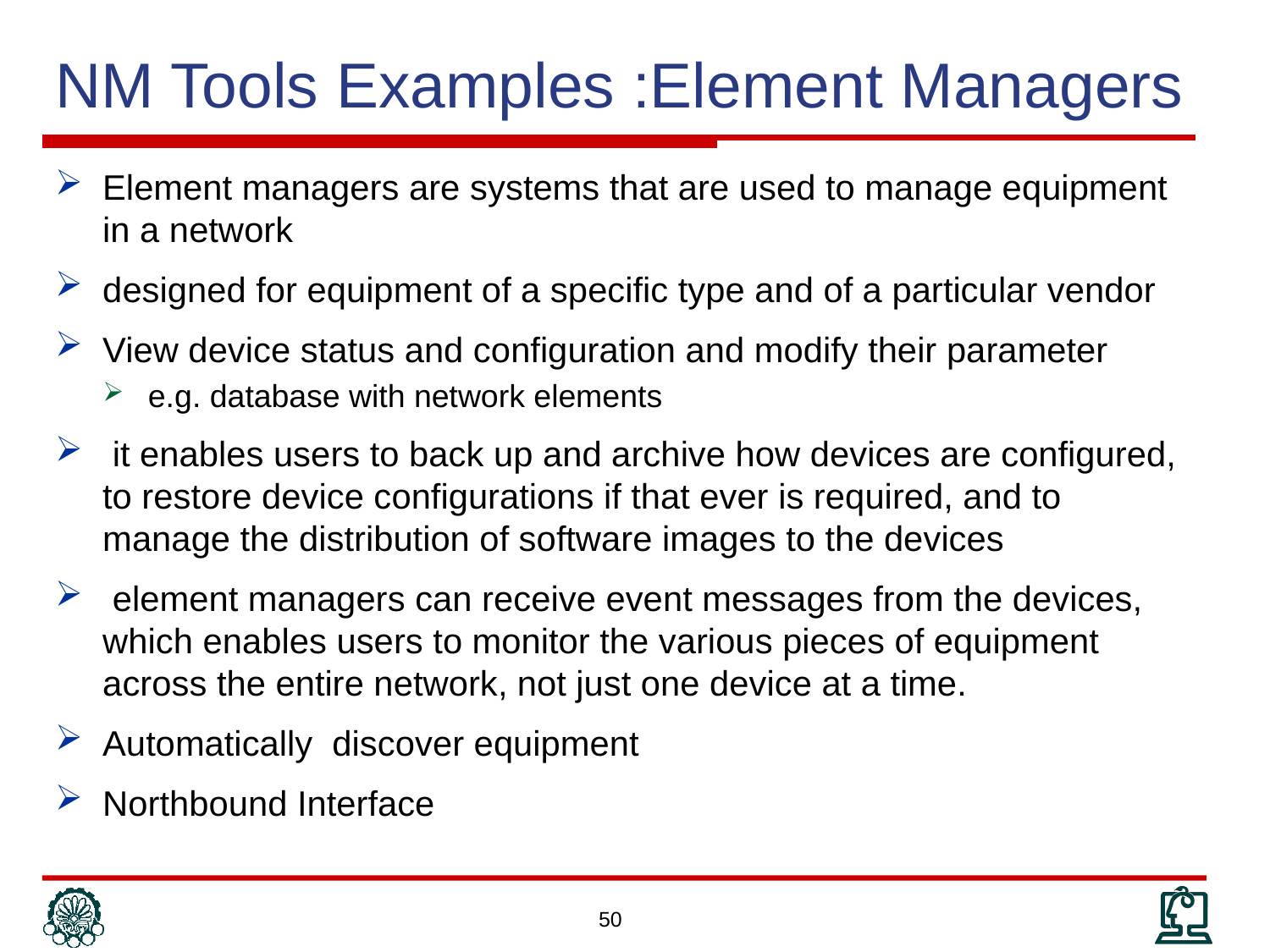

# NM Tools Examples :Element Managers
Element managers are systems that are used to manage equipment in a network
designed for equipment of a specific type and of a particular vendor
View device status and configuration and modify their parameter
e.g. database with network elements
 it enables users to back up and archive how devices are configured, to restore device configurations if that ever is required, and to manage the distribution of software images to the devices
 element managers can receive event messages from the devices, which enables users to monitor the various pieces of equipment across the entire network, not just one device at a time.
Automatically  discover equipment
Northbound Interface
50